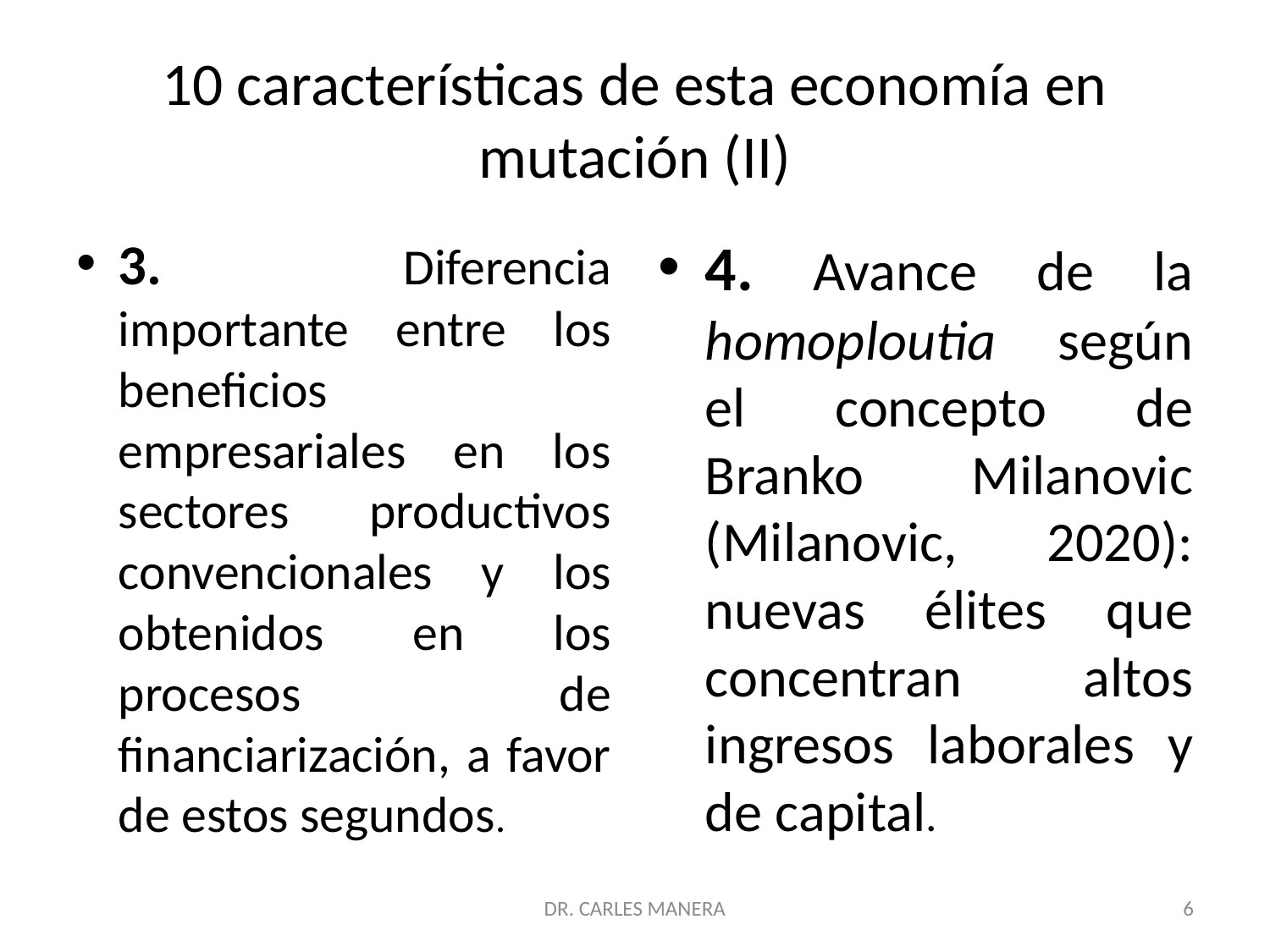

# 10 características de esta economía en mutación (II)
3. Diferencia importante entre los beneficios empresariales en los sectores productivos convencionales y los obtenidos en los procesos de financiarización, a favor de estos segundos.
4. Avance de la homoploutia según el concepto de Branko Milanovic (Milanovic, 2020): nuevas élites que concentran altos ingresos laborales y de capital.
DR. CARLES MANERA
6